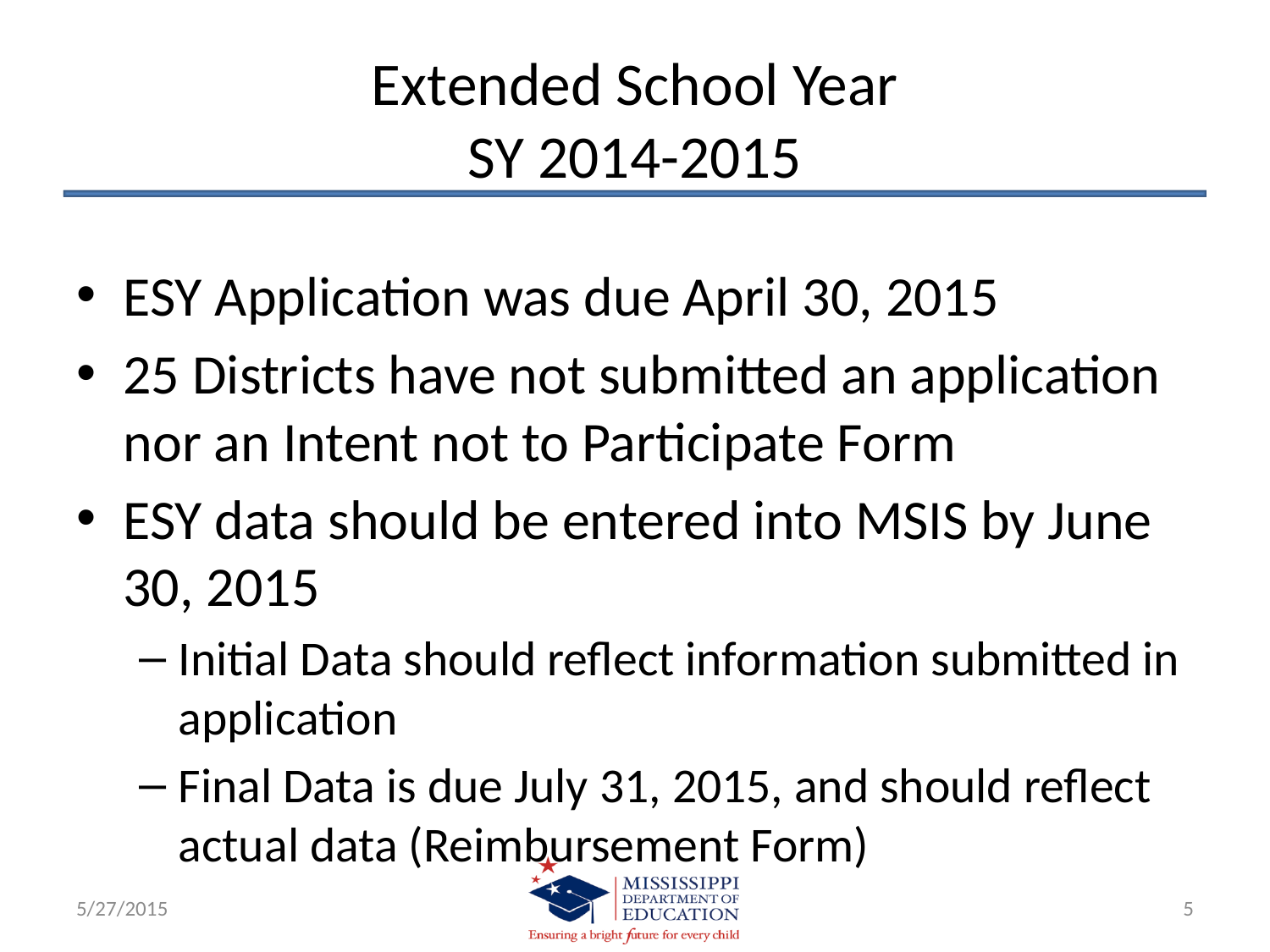

# Extended School Year SY 2014-2015
ESY Application was due April 30, 2015
25 Districts have not submitted an application nor an Intent not to Participate Form
ESY data should be entered into MSIS by June 30, 2015
Initial Data should reflect information submitted in application
Final Data is due July 31, 2015, and should reflect actual data (Reimbursement Form)

5/27/2015
5